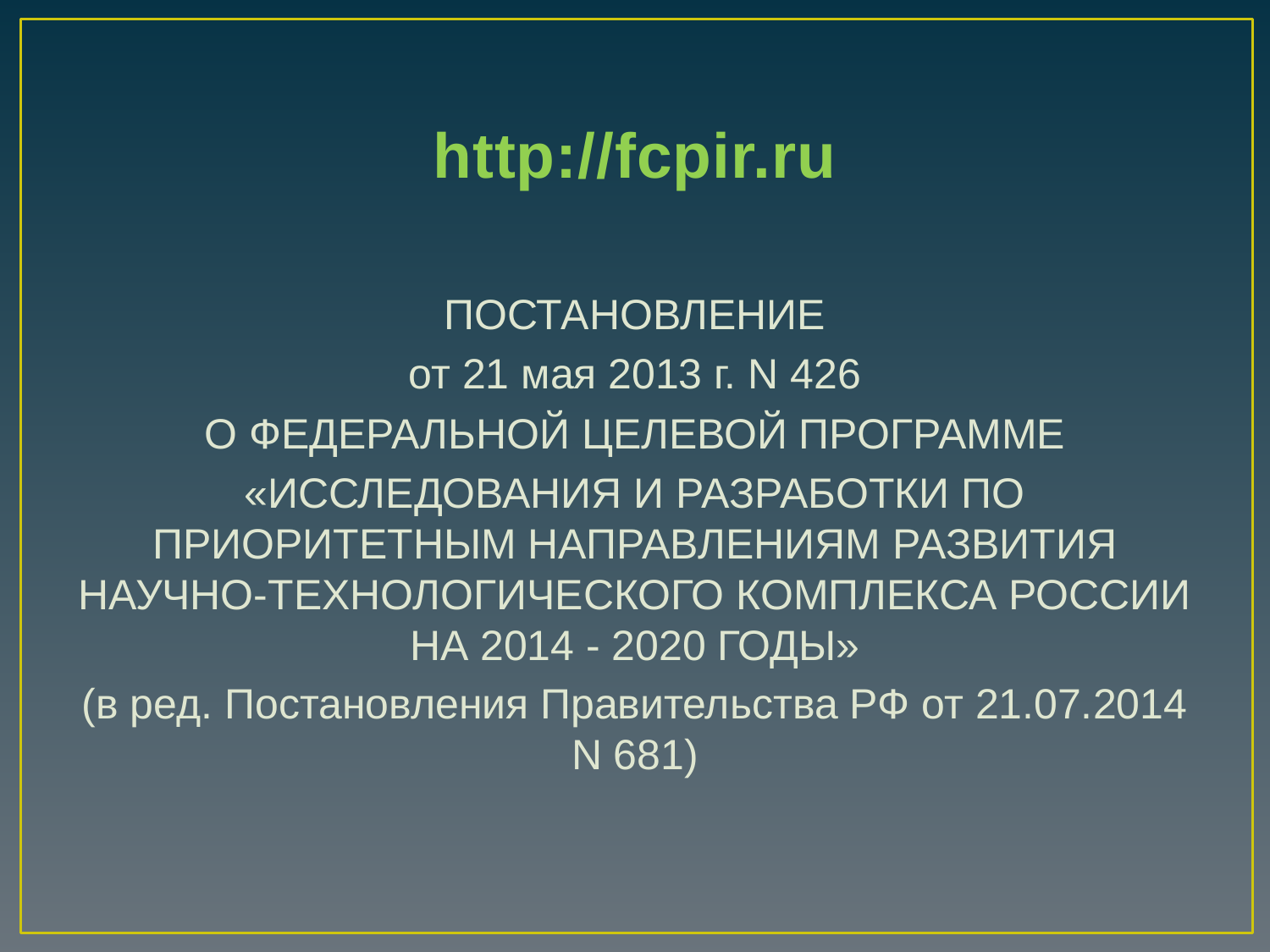

# http://fcpir.ru

ПОСТАНОВЛЕНИЕ
от 21 мая 2013 г. N 426
О ФЕДЕРАЛЬНОЙ ЦЕЛЕВОЙ ПРОГРАММЕ
«ИССЛЕДОВАНИЯ И РАЗРАБОТКИ ПО ПРИОРИТЕТНЫМ НАПРАВЛЕНИЯМ РАЗВИТИЯ НАУЧНО-ТЕХНОЛОГИЧЕСКОГО КОМПЛЕКСА РОССИИ НА 2014 - 2020 ГОДЫ»
(в ред. Постановления Правительства РФ от 21.07.2014 N 681)